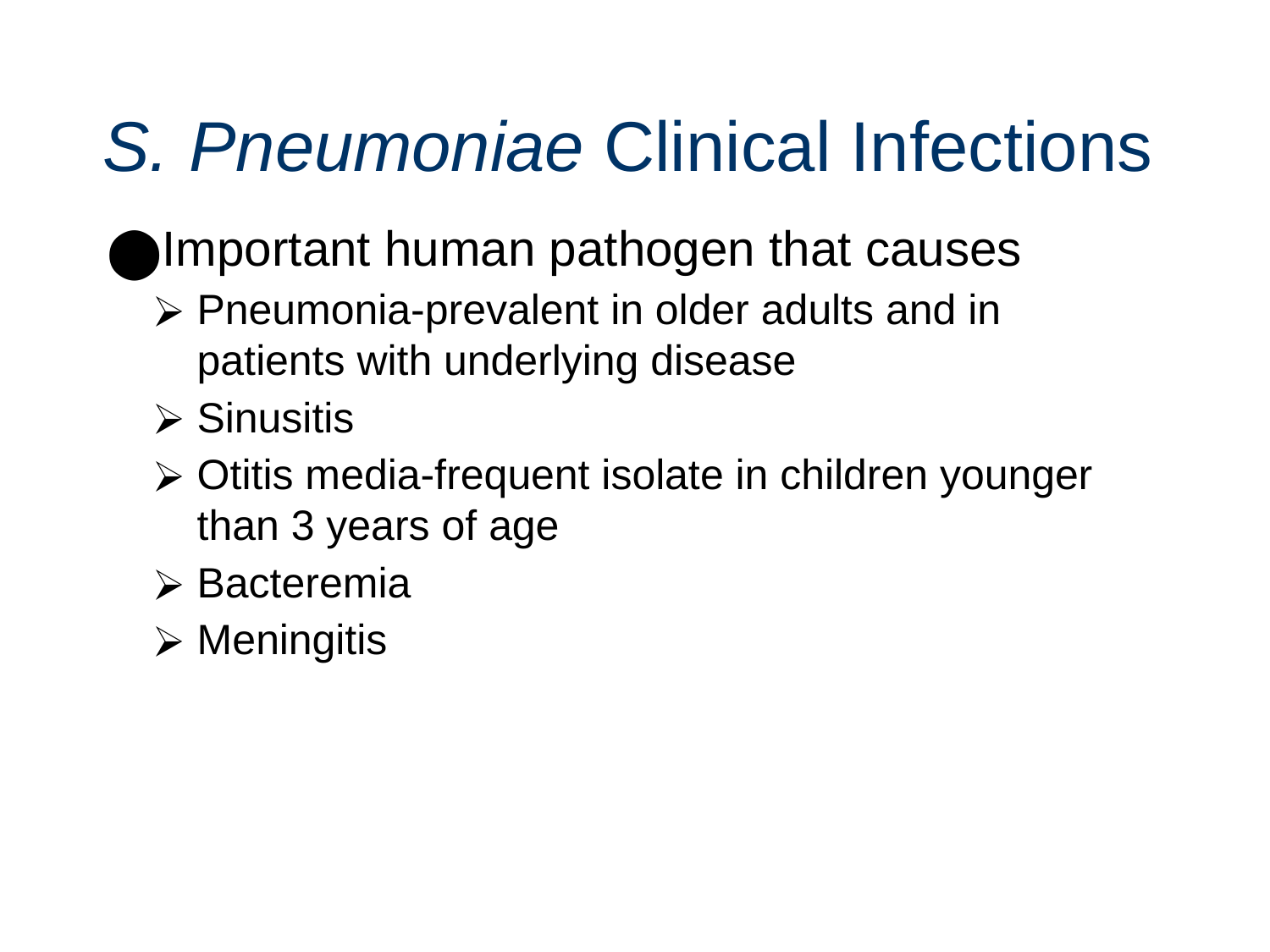

# S. Pneumoniae Clinical Infections
Important human pathogen that causes
Pneumonia-prevalent in older adults and in patients with underlying disease
Sinusitis
Otitis media-frequent isolate in children younger than 3 years of age
Bacteremia
Meningitis